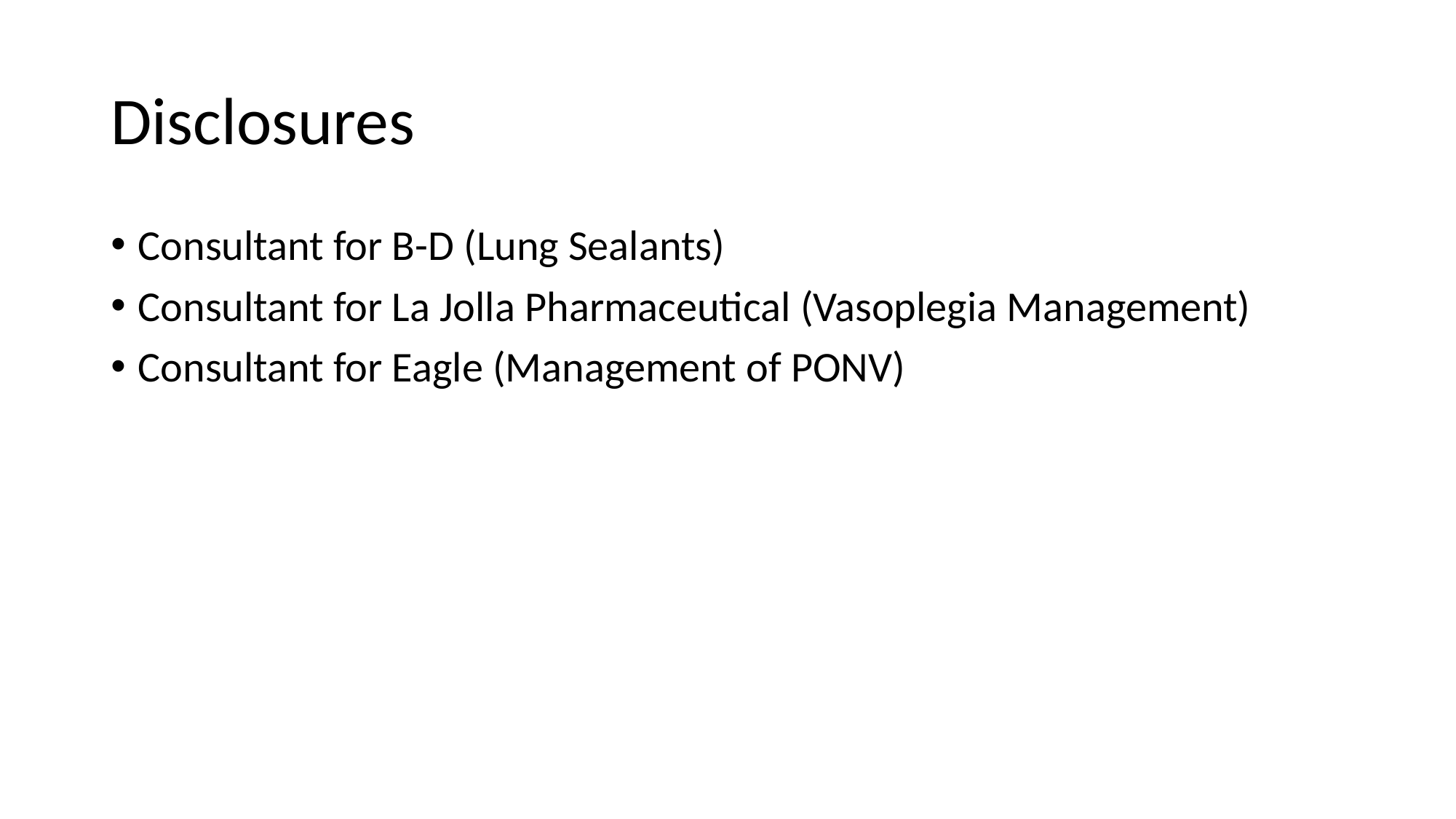

# Disclosures
Consultant for B-D (Lung Sealants)
Consultant for La Jolla Pharmaceutical (Vasoplegia Management)
Consultant for Eagle (Management of PONV)